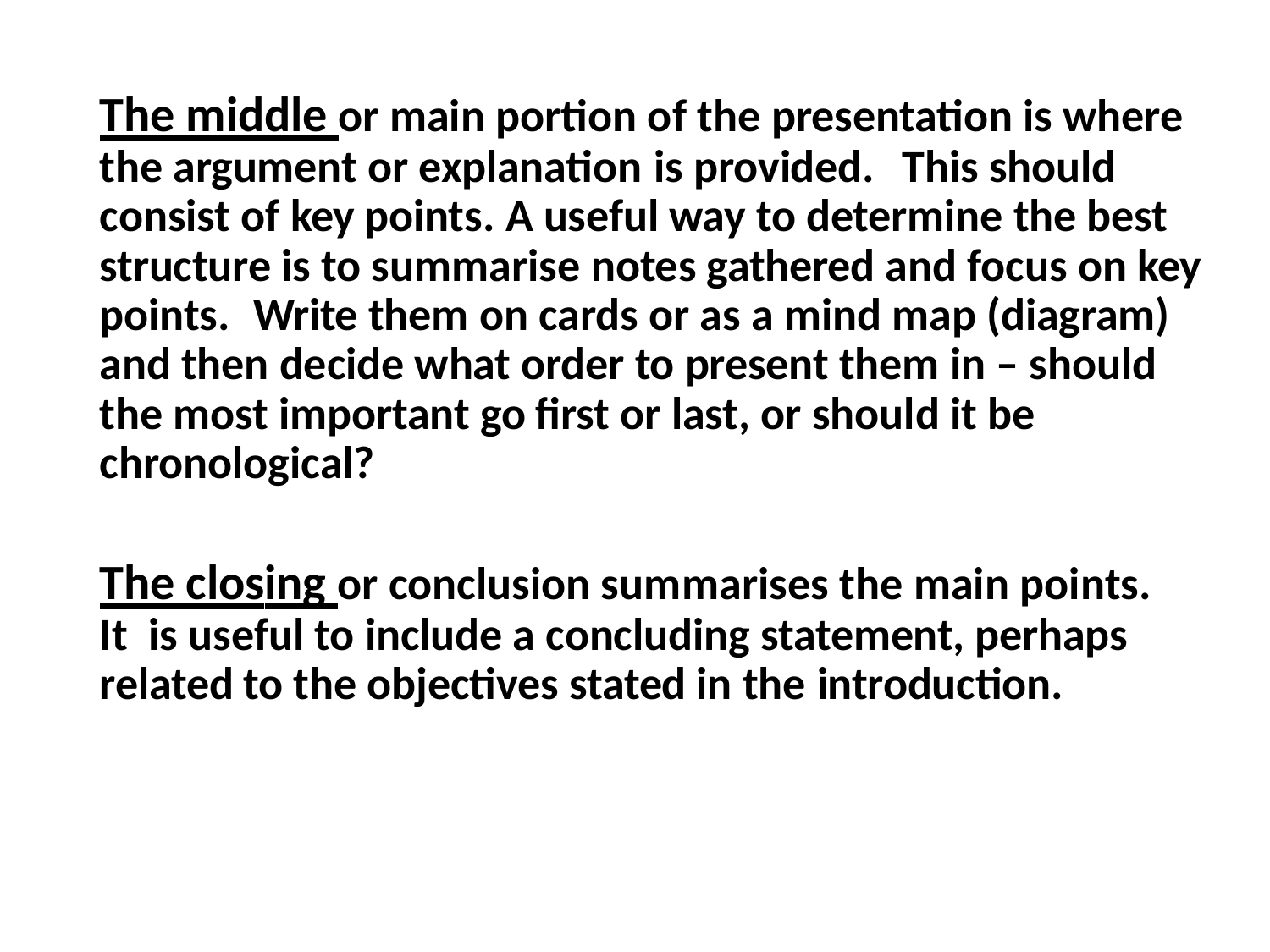

The middle or main portion of the presentation is where  the argument or explanation is provided.	This should  consist of key points. A useful way to determine the best  structure is to summarise notes gathered and focus on key  points.	Write them on cards or as a mind map (diagram)  and then decide what order to present them in – should  the most important go first or last, or should it be  chronological?

The closing or conclusion summarises the main points.	It  is useful to include a concluding statement, perhaps  related to the objectives stated in the introduction.